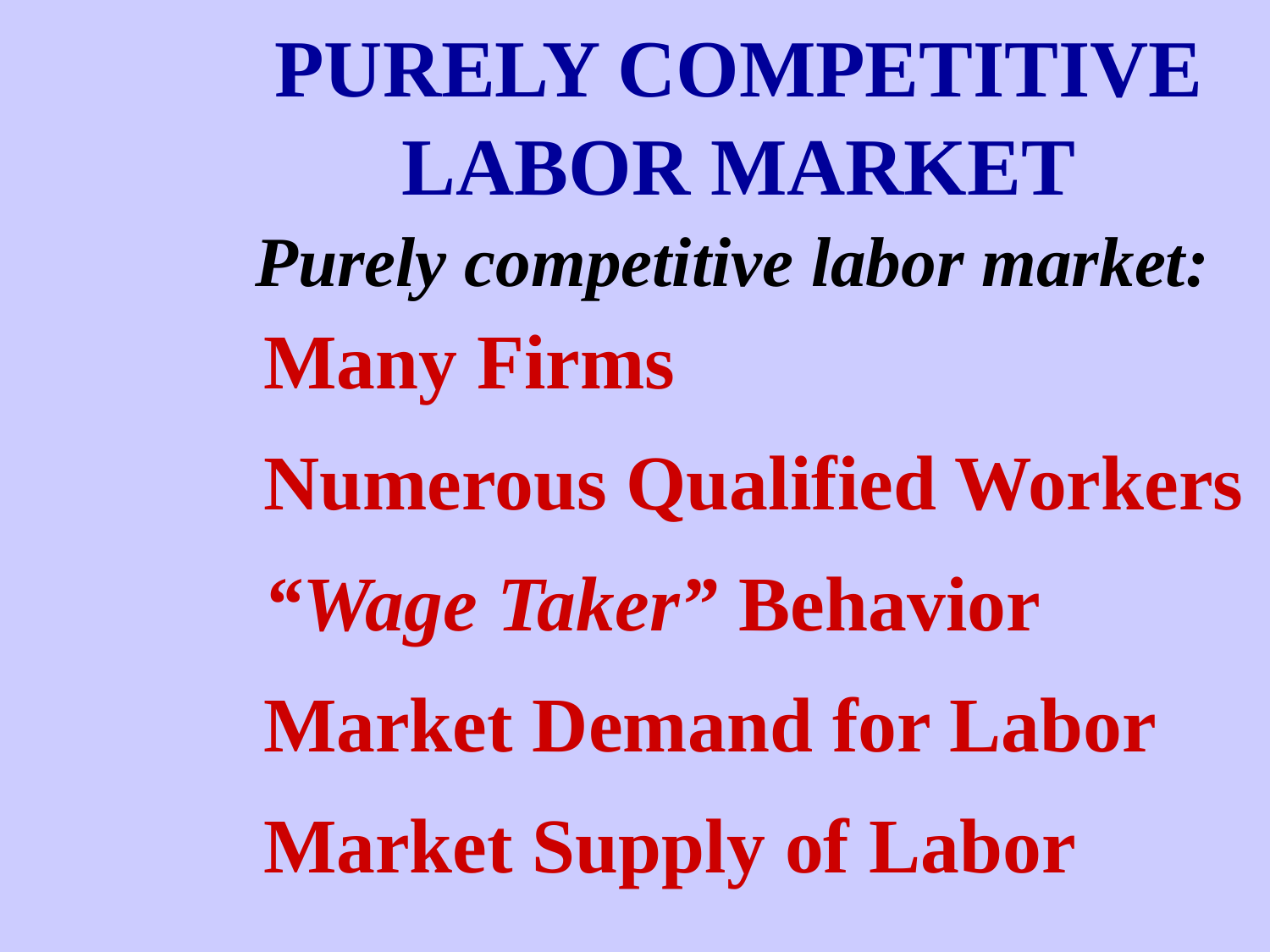

PURELY COMPETITIVE
LABOR MARKET
Purely competitive labor market:
Many Firms
Numerous Qualified Workers
“Wage Taker” Behavior
Market Demand for Labor
Market Supply of Labor